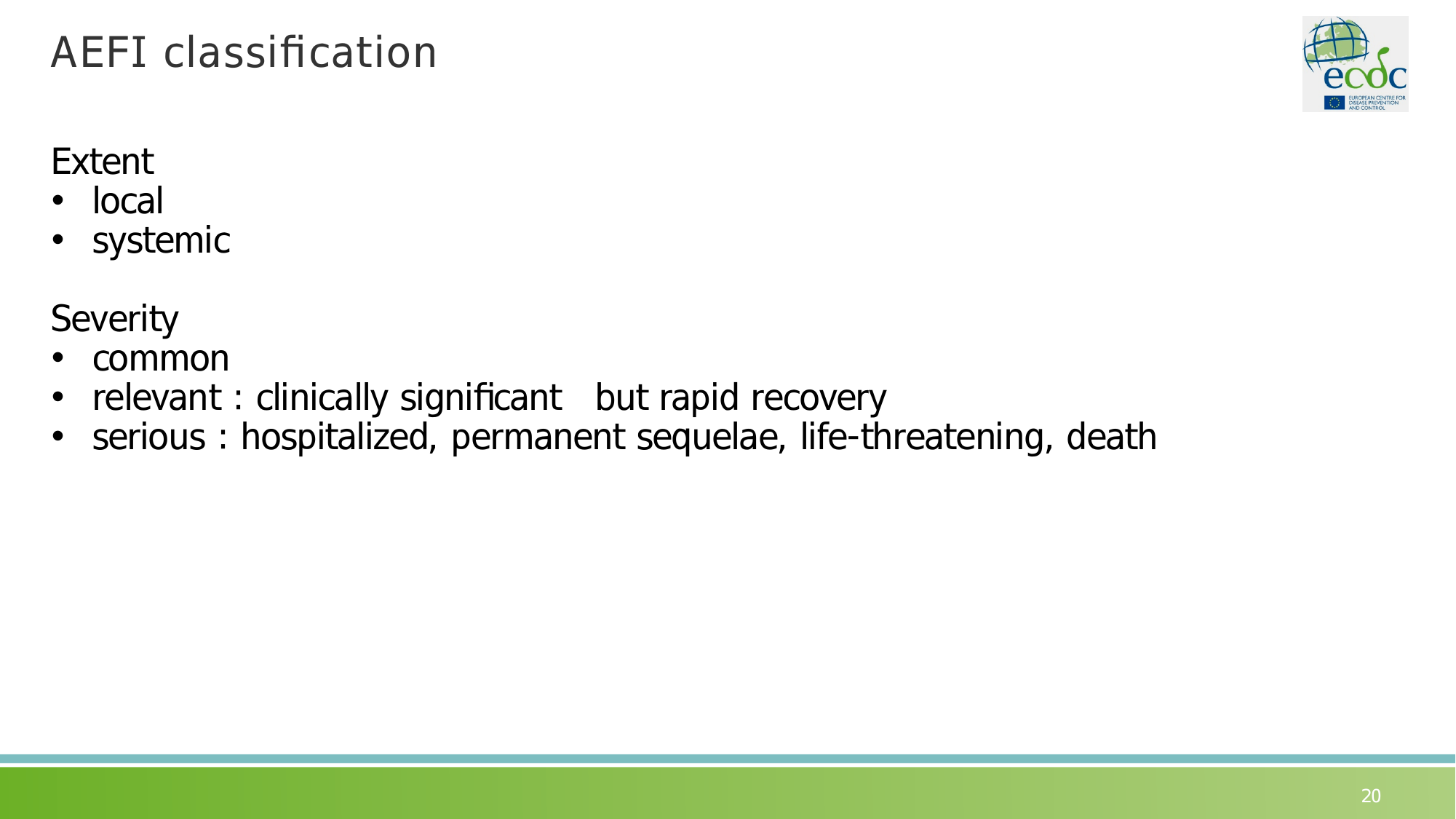

# AEFI classification
Extent
local
systemic

Severity
common
relevant : clinically significant   but rapid recovery
serious : hospitalized, permanent sequelae, life-threatening, death

20